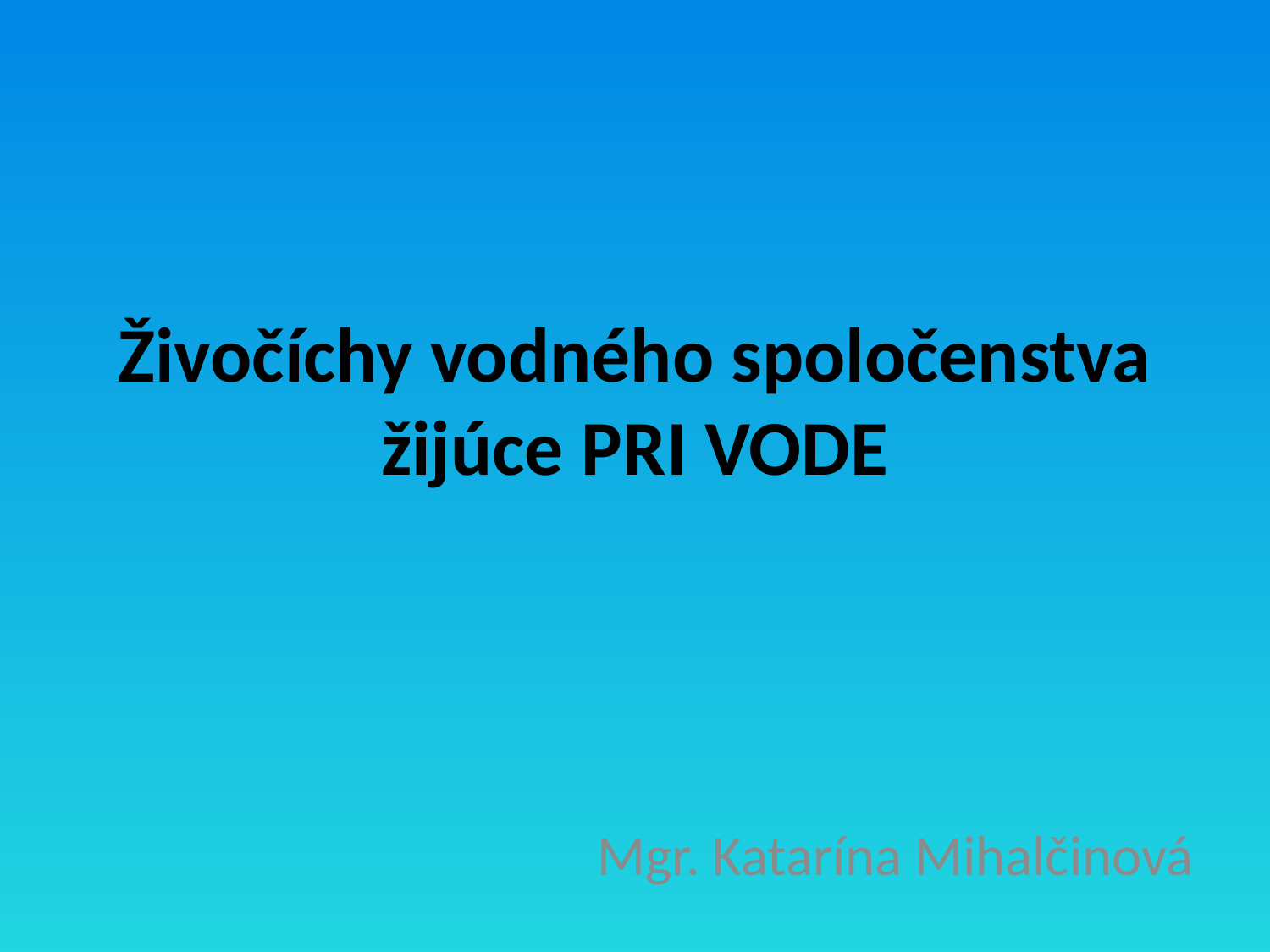

# Živočíchy vodného spoločenstva žijúce PRI VODE

Mgr. Katarína Mihalčinová